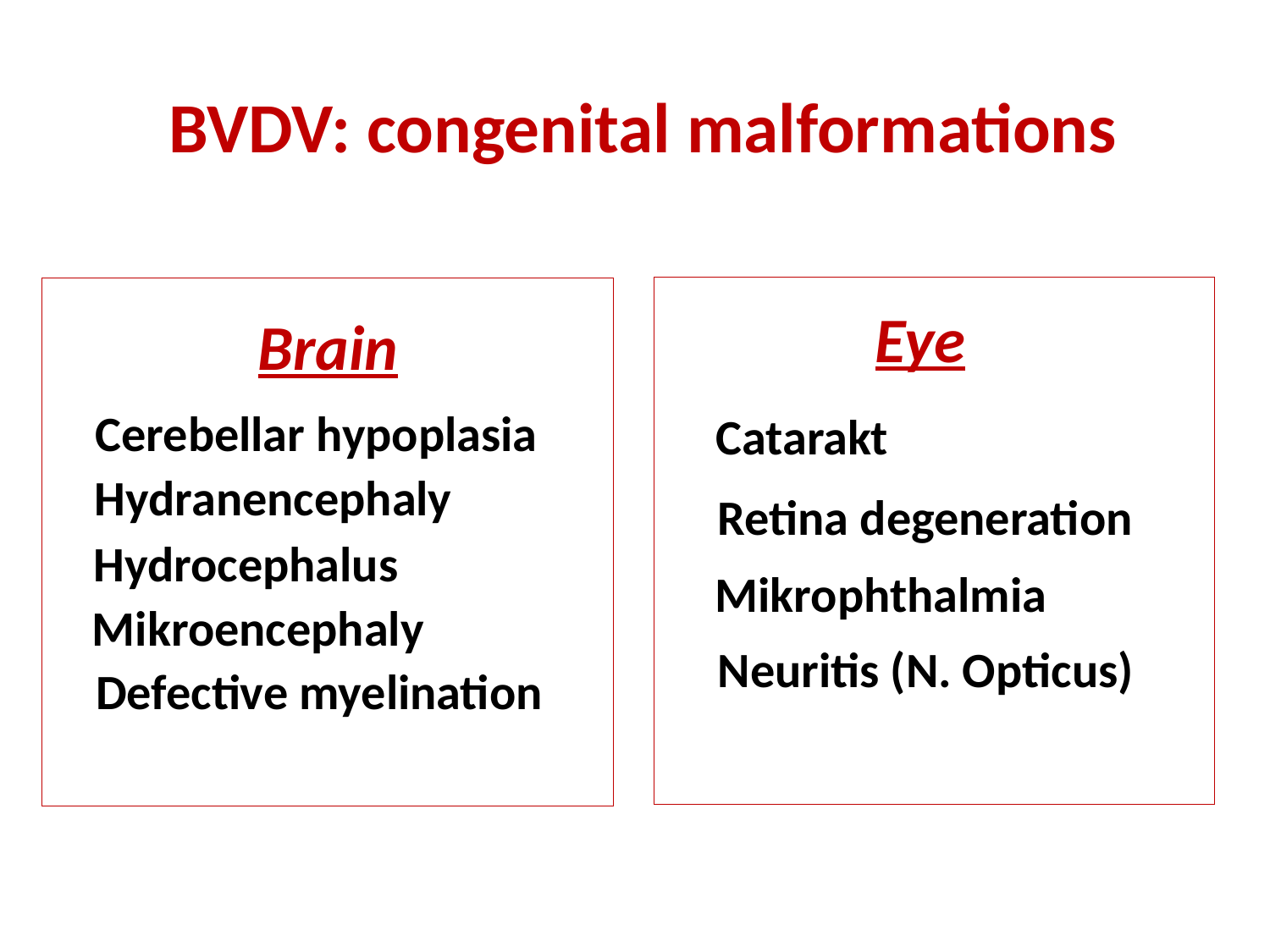

BVDV: congenital malformations

Eye
Brain
Cerebellar hypoplasia
Catarakt
Hydranencephaly
Retina degeneration
Hydrocephalus
Mikrophthalmia
Mikroencephaly
Neuritis (N. Opticus)
Defective myelination